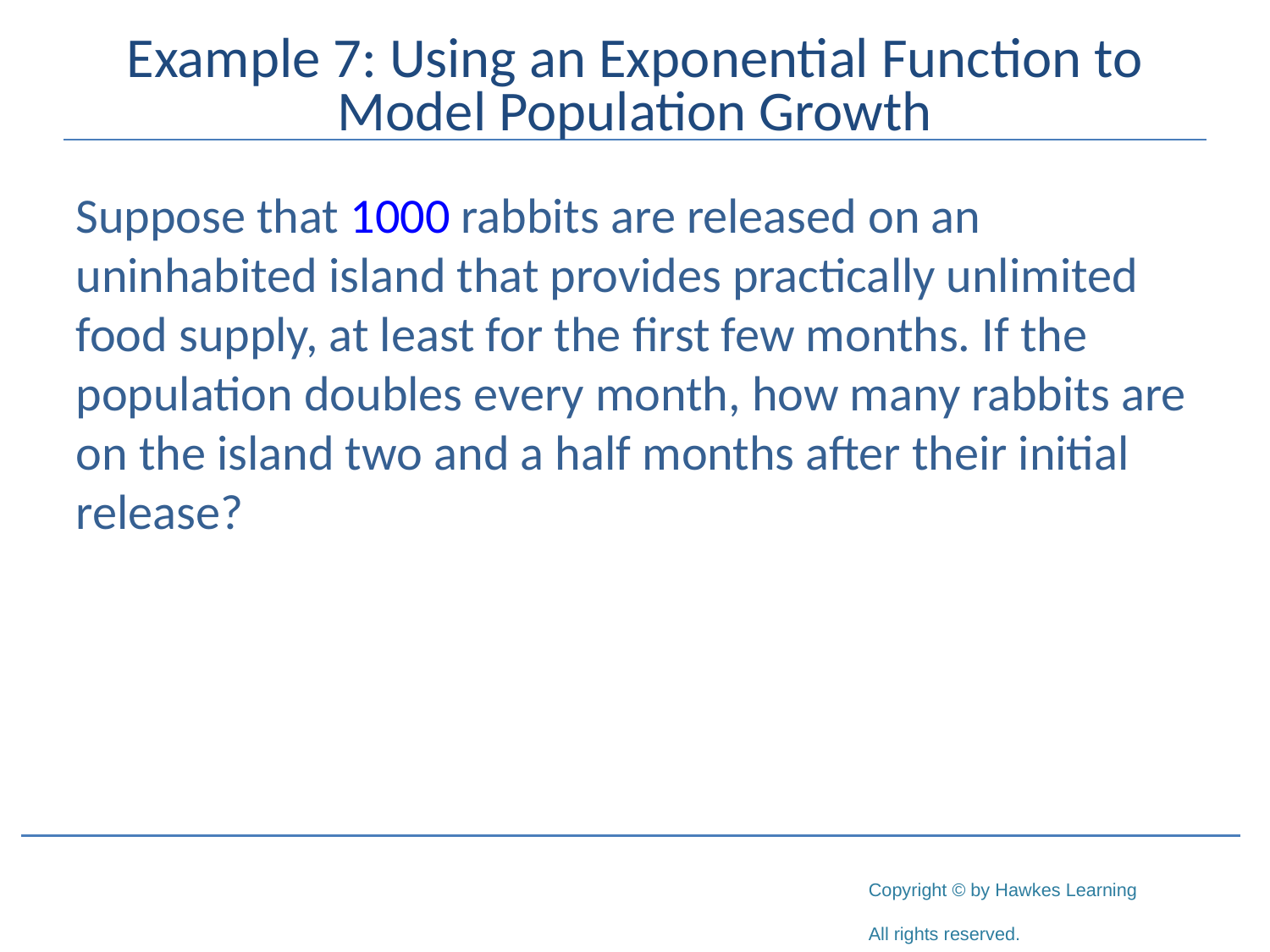

# Example 7: Using an Exponential Function to Model Population Growth
Suppose that 1000 rabbits are released on an uninhabited island that provides practically unlimited food supply, at least for the first few months. If the population doubles every month, how many rabbits are on the island two and a half months after their initial release?